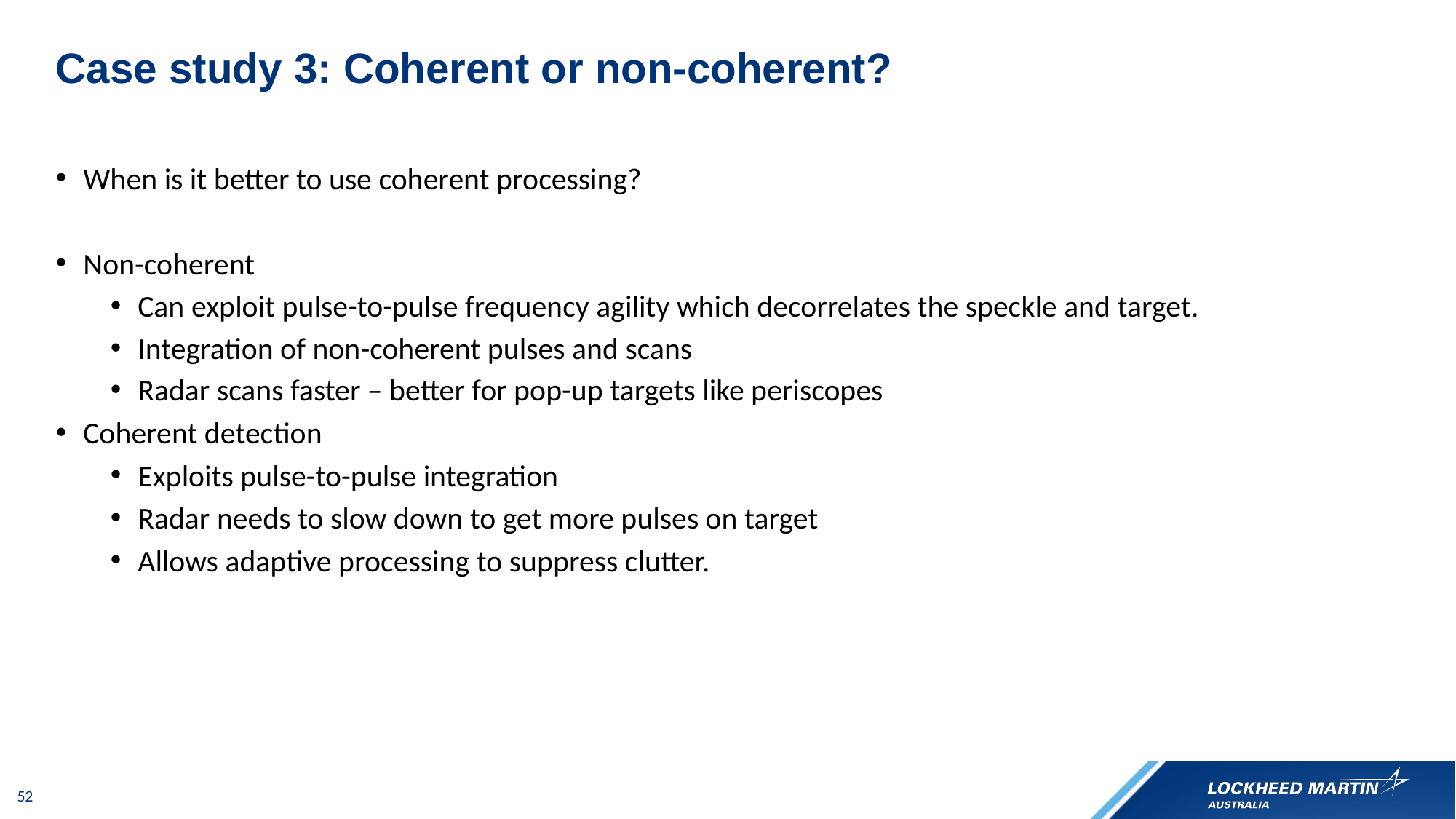

# Case study 3: Coherent or non-coherent?
When is it better to use coherent processing?

Non-coherent
Can exploit pulse-to-pulse frequency agility which decorrelates the speckle and target.
Integration of non-coherent pulses and scans
Radar scans faster – better for pop-up targets like periscopes
Coherent detection
Exploits pulse-to-pulse integration
Radar needs to slow down to get more pulses on target
Allows adaptive processing to suppress clutter.